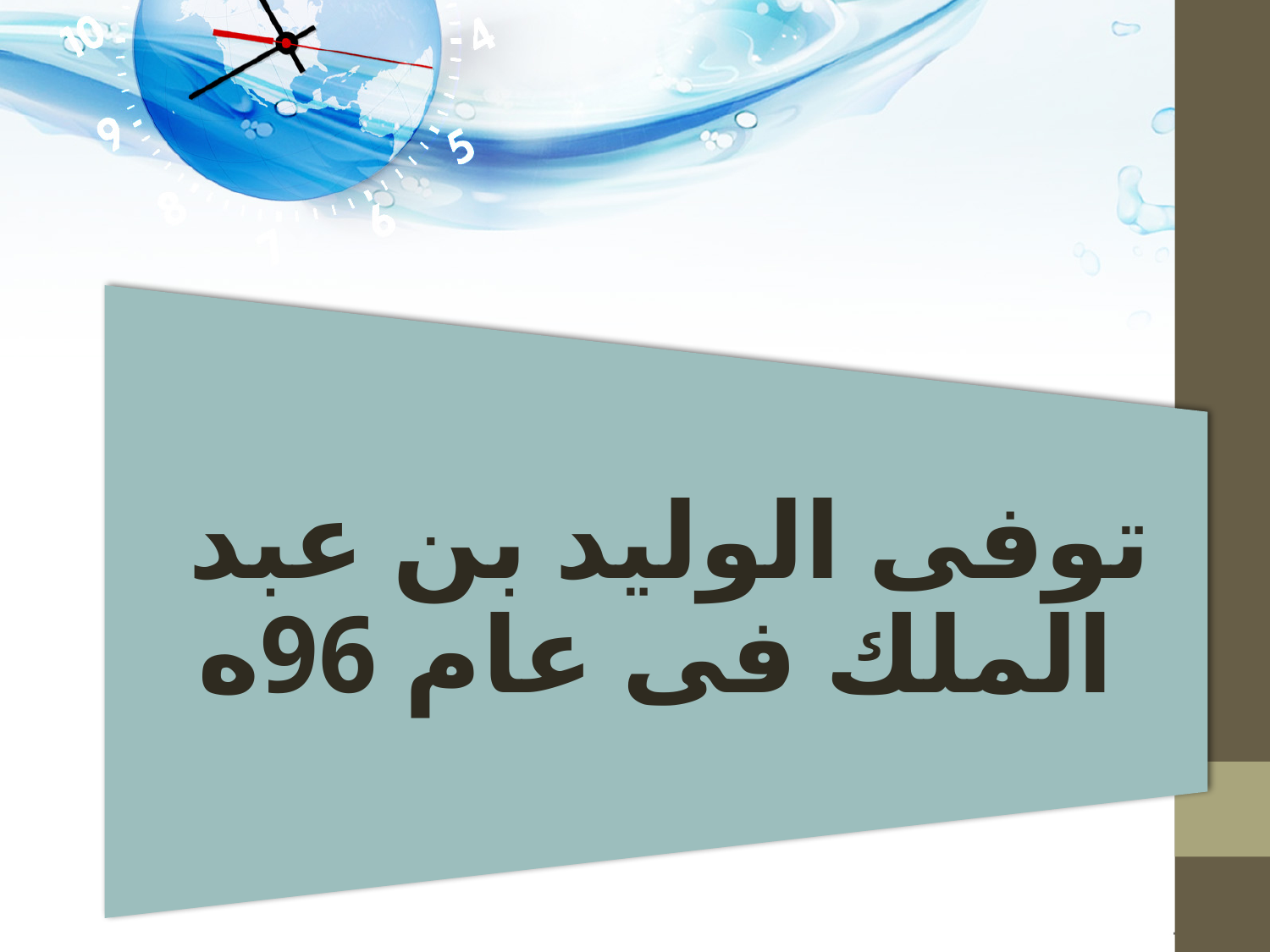

توفى الوليد بن عبد الملك فى عام 96ه